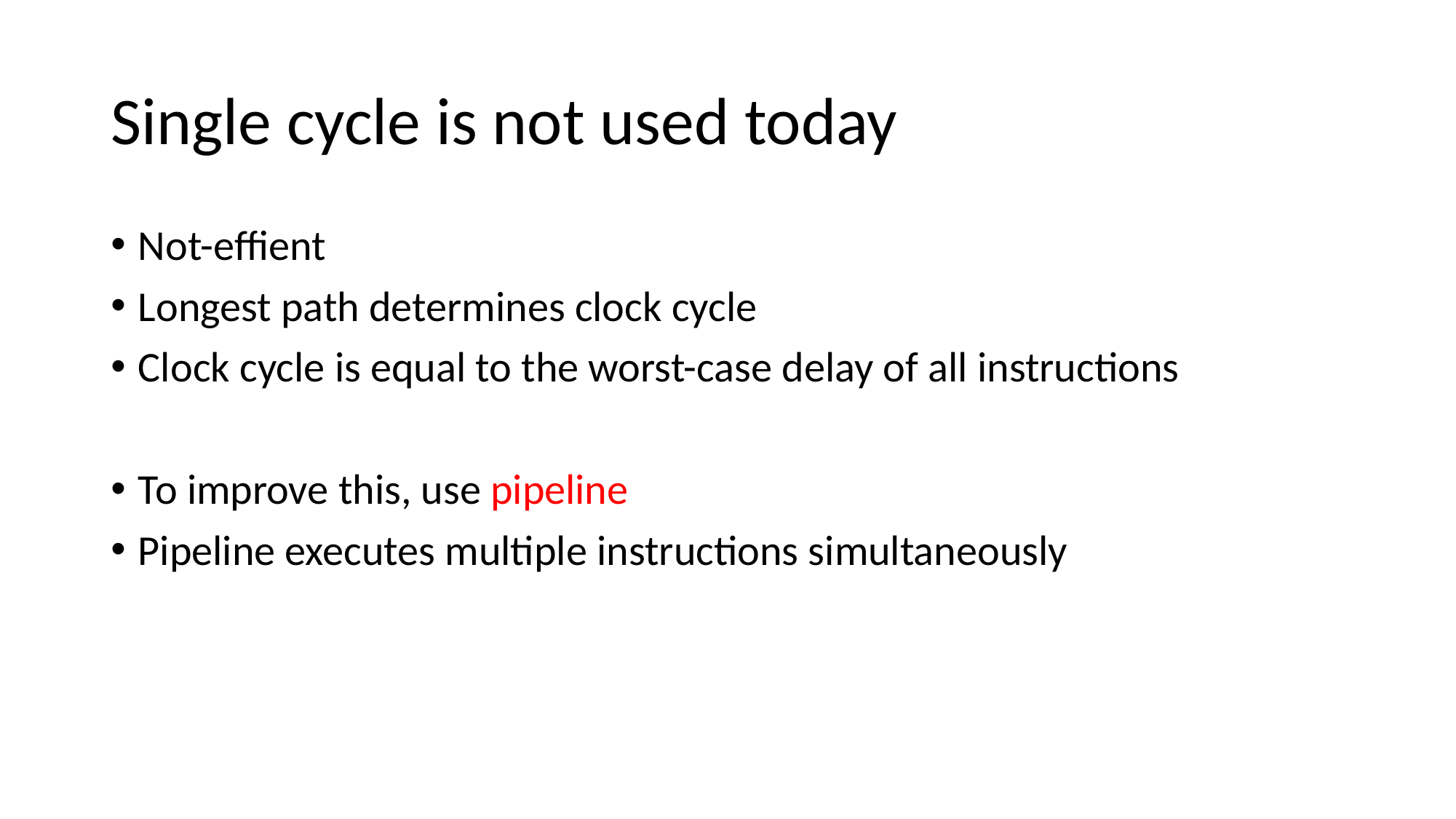

# Single cycle is not used today
Not-effient
Longest path determines clock cycle
Clock cycle is equal to the worst-case delay of all instructions

To improve this, use pipeline
Pipeline executes multiple instructions simultaneously